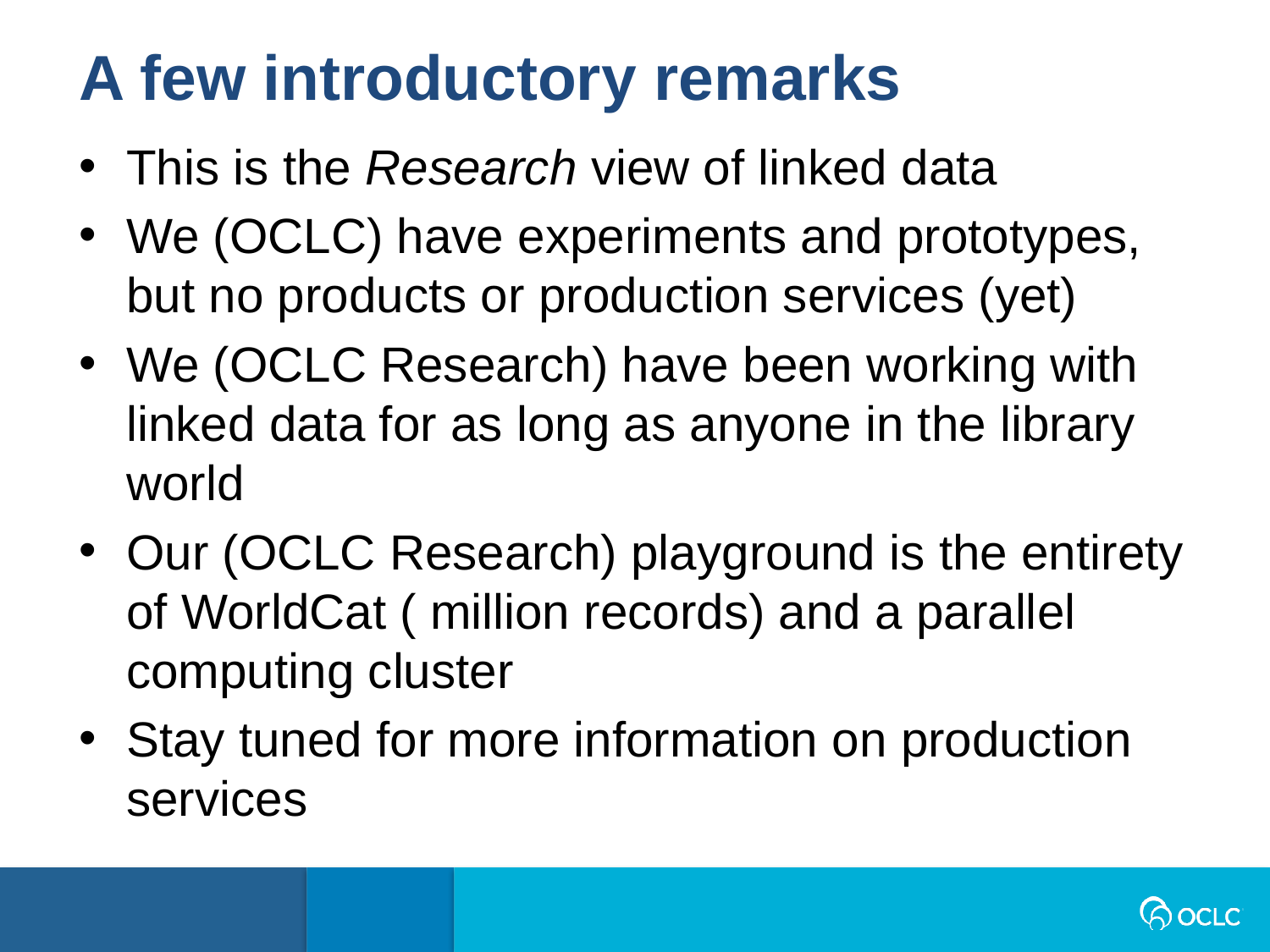

A few introductory remarks
This is the Research view of linked data
We (OCLC) have experiments and prototypes, but no products or production services (yet)
We (OCLC Research) have been working with linked data for as long as anyone in the library world
Our (OCLC Research) playground is the entirety of WorldCat ( million records) and a parallel computing cluster
Stay tuned for more information on production services